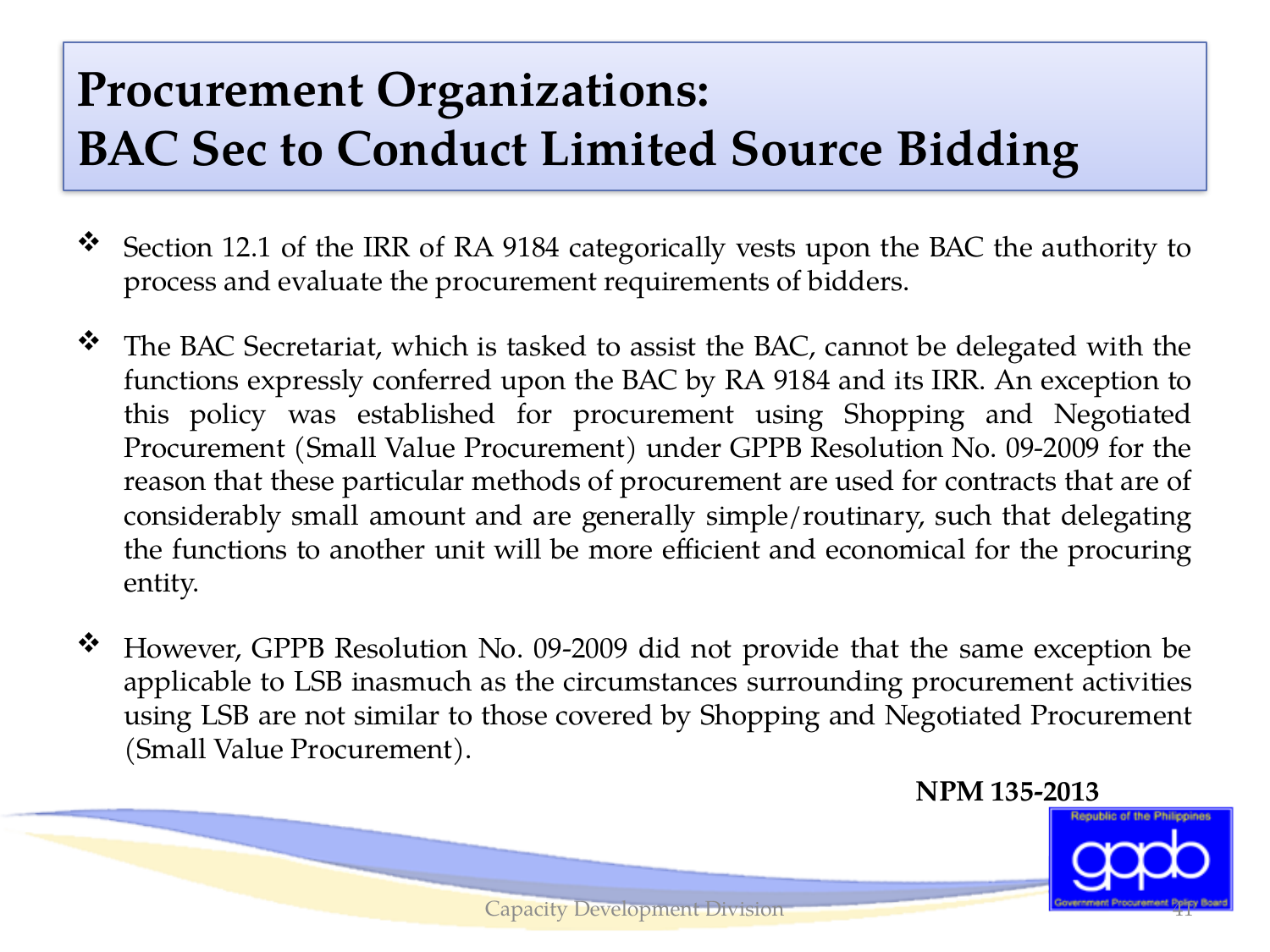

#
Procurement Organizations:
BAC Sec to Conduct Limited Source Bidding
Section 12.1 of the IRR of RA 9184 categorically vests upon the BAC the authority to process and evaluate the procurement requirements of bidders.

The BAC Secretariat, which is tasked to assist the BAC, cannot be delegated with the functions expressly conferred upon the BAC by RA 9184 and its IRR. An exception to this policy was established for procurement using Shopping and Negotiated Procurement (Small Value Procurement) under GPPB Resolution No. 09-2009 for the reason that these particular methods of procurement are used for contracts that are of considerably small amount and are generally simple/routinary, such that delegating the functions to another unit will be more efficient and economical for the procuring entity.

However, GPPB Resolution No. 09-2009 did not provide that the same exception be applicable to LSB inasmuch as the circumstances surrounding procurement activities using LSB are not similar to those covered by Shopping and Negotiated Procurement (Small Value Procurement).
NPM 135-2013
Capacity Development Division
41